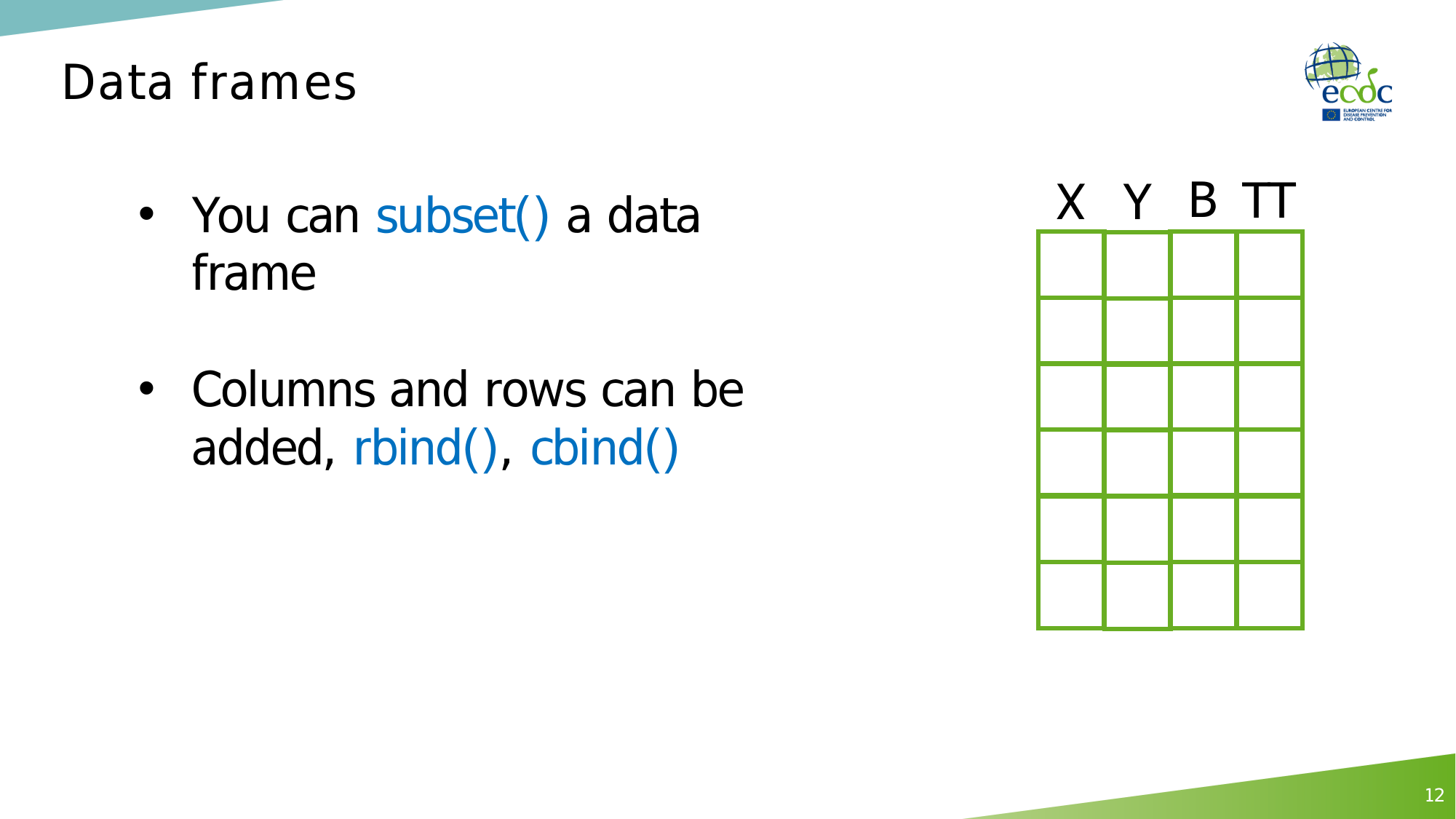

# Data frames
B
TT
X
Y
You can subset() a data frame

Columns and rows can be added, rbind(), cbind()

12